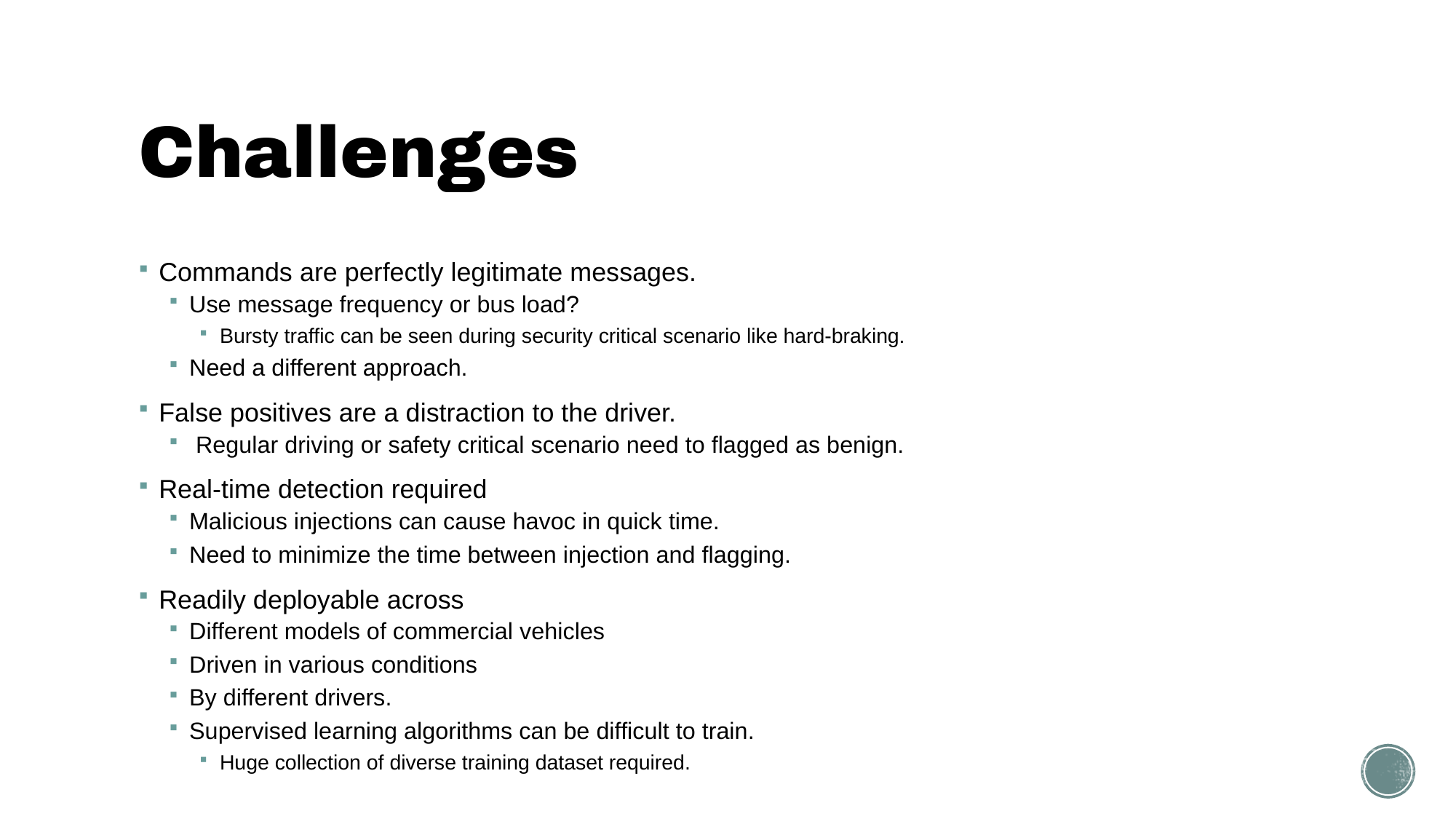

# Challenges
Commands are perfectly legitimate messages.
Use message frequency or bus load?
Bursty traffic can be seen during security critical scenario like hard-braking.
Need a different approach.
False positives are a distraction to the driver.
 Regular driving or safety critical scenario need to flagged as benign.
Real-time detection required
Malicious injections can cause havoc in quick time.
Need to minimize the time between injection and flagging.
Readily deployable across
Different models of commercial vehicles
Driven in various conditions
By different drivers.
Supervised learning algorithms can be difficult to train.
Huge collection of diverse training dataset required.